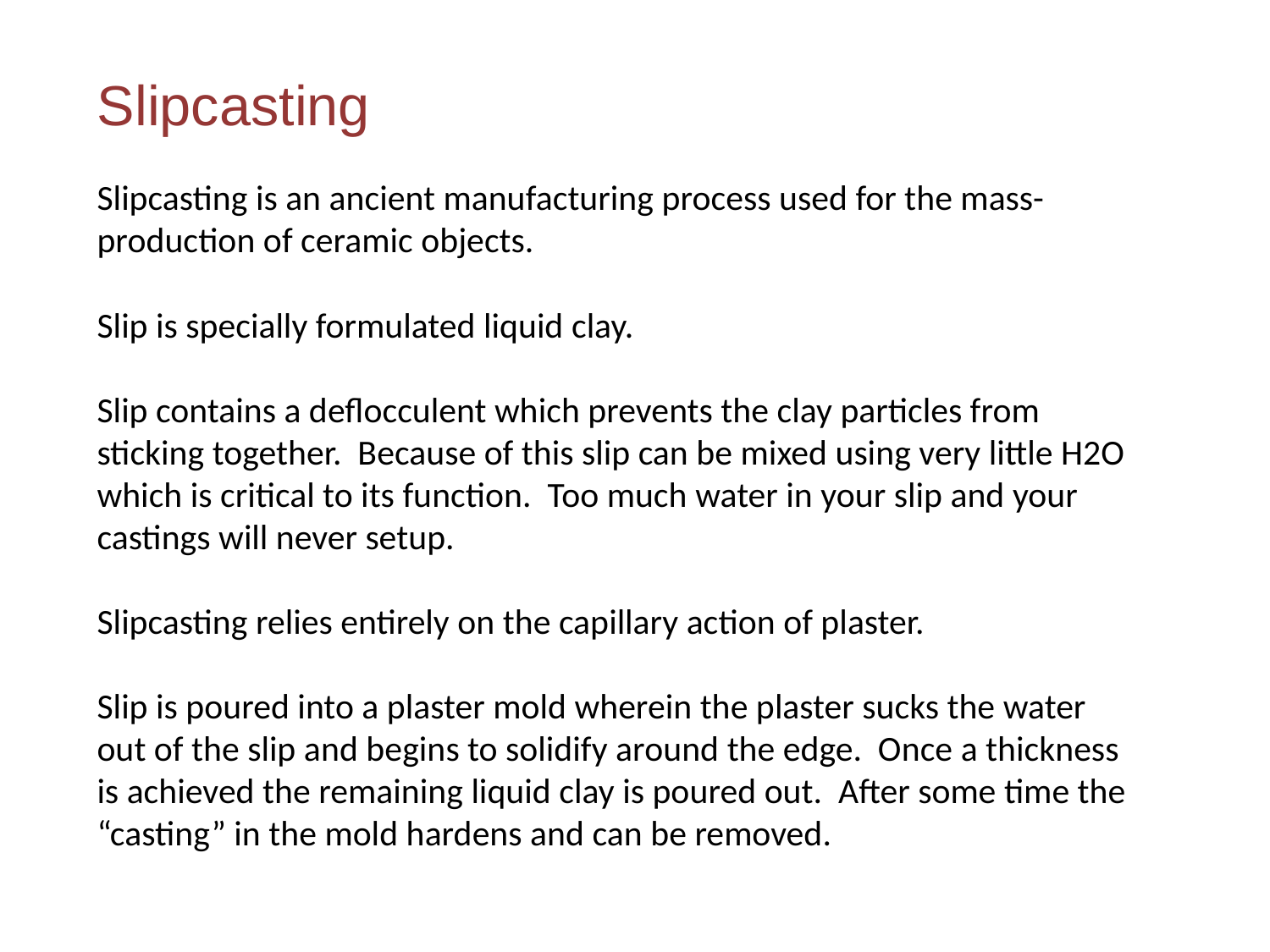

Slipcasting

Slipcasting is an ancient manufacturing process used for the mass-production of ceramic objects.

Slip is specially formulated liquid clay.

Slip contains a deflocculent which prevents the clay particles from sticking together.  Because of this slip can be mixed using very little H2O which is critical to its function.  Too much water in your slip and your castings will never setup.

Slipcasting relies entirely on the capillary action of plaster.

Slip is poured into a plaster mold wherein the plaster sucks the water out of the slip and begins to solidify around the edge.  Once a thickness is achieved the remaining liquid clay is poured out.  After some time the “casting” in the mold hardens and can be removed.